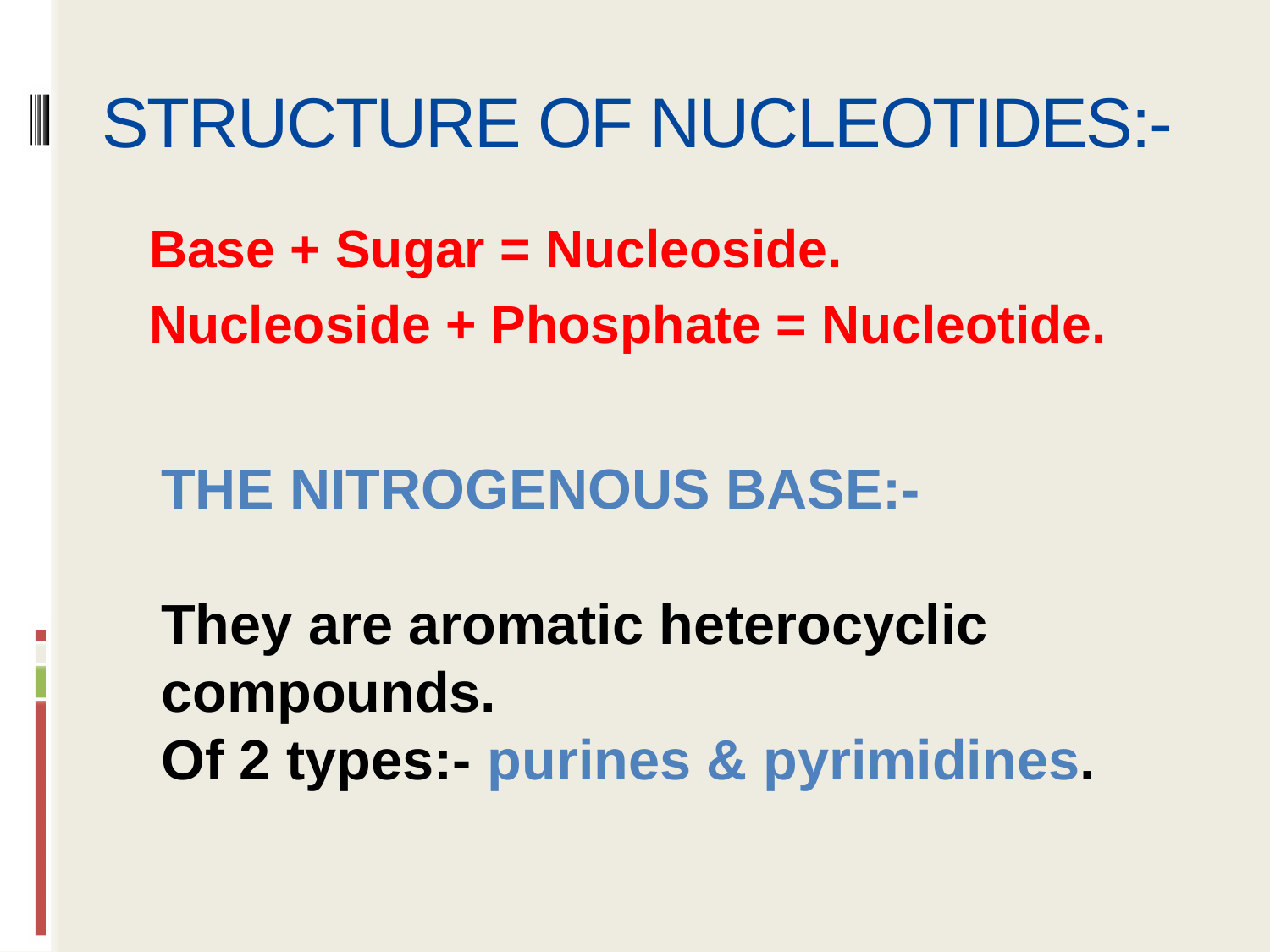

# STRUCTURE OF NUCLEOTIDES:-
Base + Sugar = Nucleoside.
Nucleoside + Phosphate = Nucleotide.
THE NITROGENOUS BASE:-

They are aromatic heterocyclic compounds.
Of 2 types:- purines & pyrimidines.